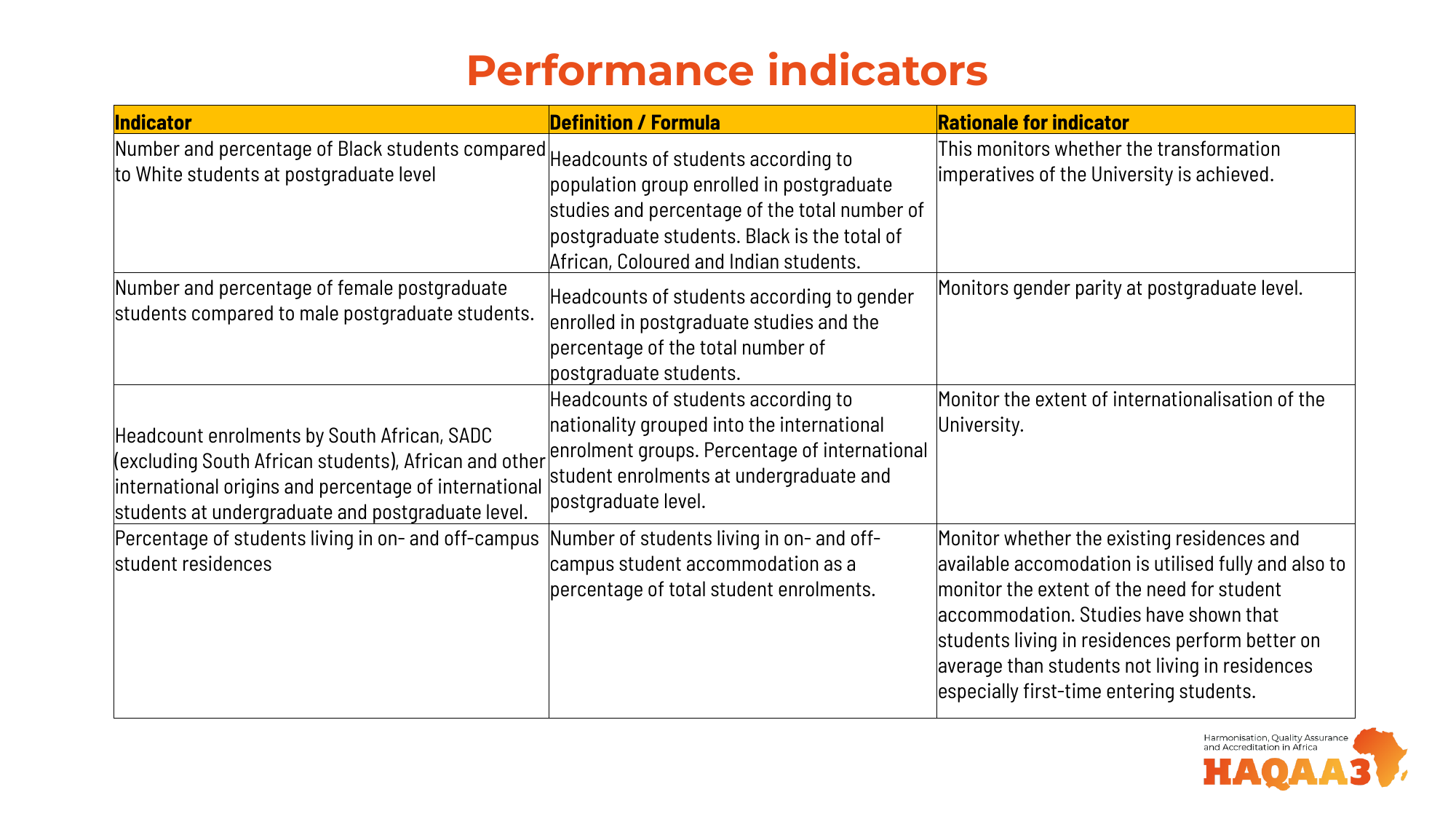

# Performance indicators

| Indicator | Definition / Formula | Rationale for indicator |
| --- | --- | --- |
| Number and percentage of Black students compared to White students at postgraduate level | Headcounts of students according to population group enrolled in postgraduate studies and percentage of the total number of postgraduate students. Black is the total of African, Coloured and Indian students. | This monitors whether the transformation imperatives of the University is achieved. |
| Number and percentage of female postgraduate students compared to male postgraduate students. | Headcounts of students according to gender enrolled in postgraduate studies and the percentage of the total number of postgraduate students. | Monitors gender parity at postgraduate level. |
| Headcount enrolments by South African, SADC (excluding South African students), African and other international origins and percentage of international students at undergraduate and postgraduate level. | Headcounts of students according to nationality grouped into the international enrolment groups. Percentage of international student enrolments at undergraduate and postgraduate level. | Monitor the extent of internationalisation of the University. |
| Percentage of students living in on- and off-campus student residences | Number of students living in on- and off-campus student accommodation as a percentage of total student enrolments. | Monitor whether the existing residences and available accomodation is utilised fully and also to monitor the extent of the need for student accommodation. Studies have shown that students living in residences perform better on average than students not living in residences especially first-time entering students. |